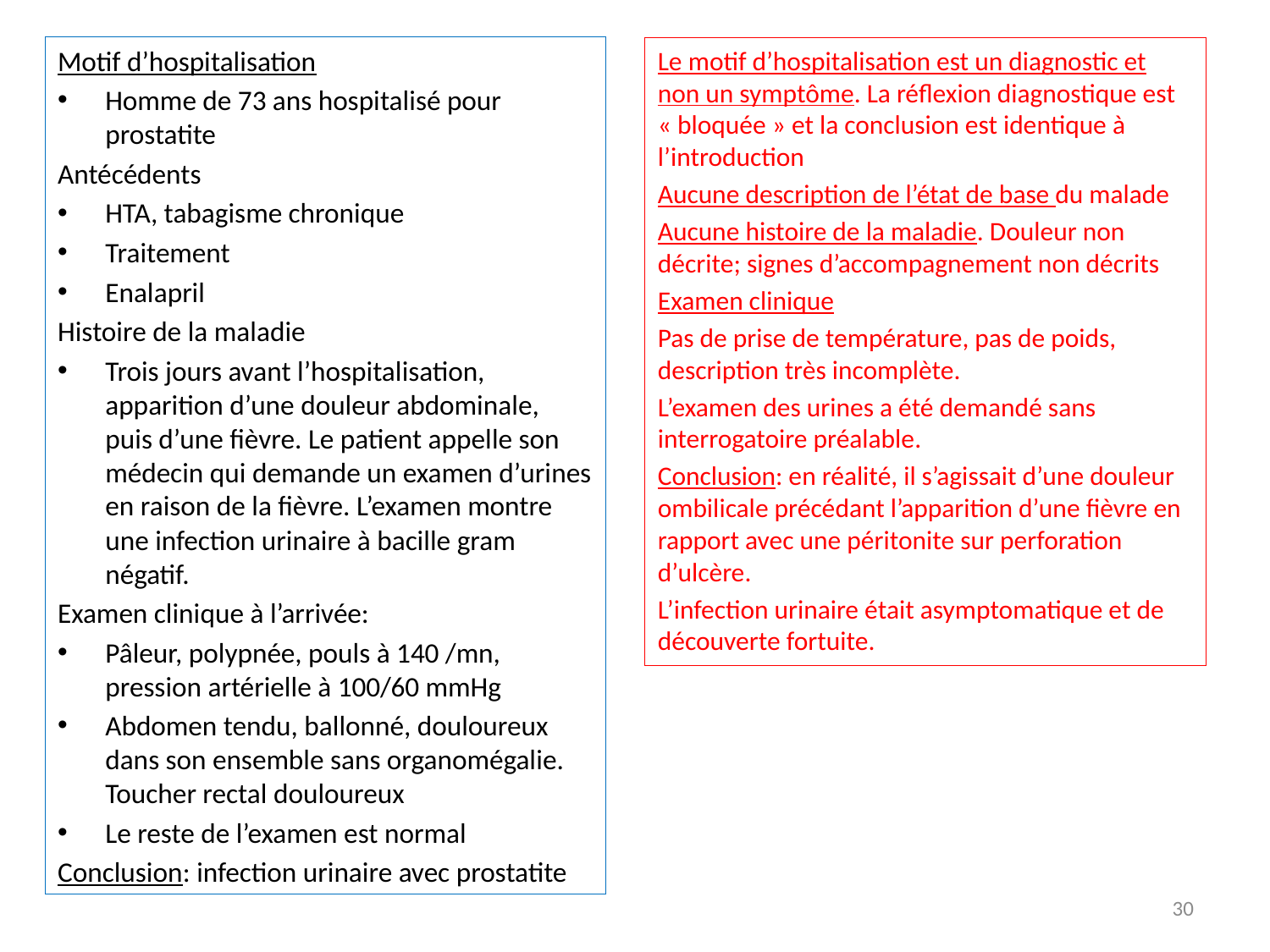

Motif d’hospitalisation
Homme de 73 ans hospitalisé pour prostatite
Antécédents
HTA, tabagisme chronique
Traitement
Enalapril
Histoire de la maladie
Trois jours avant l’hospitalisation, apparition d’une douleur abdominale, puis d’une fièvre. Le patient appelle son médecin qui demande un examen d’urines en raison de la fièvre. L’examen montre une infection urinaire à bacille gram négatif.
Examen clinique à l’arrivée:
Pâleur, polypnée, pouls à 140 /mn, pression artérielle à 100/60 mmHg
Abdomen tendu, ballonné, douloureux dans son ensemble sans organomégalie. Toucher rectal douloureux
Le reste de l’examen est normal
Conclusion: infection urinaire avec prostatite
Le motif d’hospitalisation est un diagnostic et non un symptôme. La réflexion diagnostique est « bloquée » et la conclusion est identique à l’introduction
Aucune description de l’état de base du malade
Aucune histoire de la maladie. Douleur non décrite; signes d’accompagnement non décrits
Examen clinique
Pas de prise de température, pas de poids, description très incomplète.
L’examen des urines a été demandé sans interrogatoire préalable.
Conclusion: en réalité, il s’agissait d’une douleur ombilicale précédant l’apparition d’une fièvre en rapport avec une péritonite sur perforation d’ulcère.
L’infection urinaire était asymptomatique et de découverte fortuite.
30